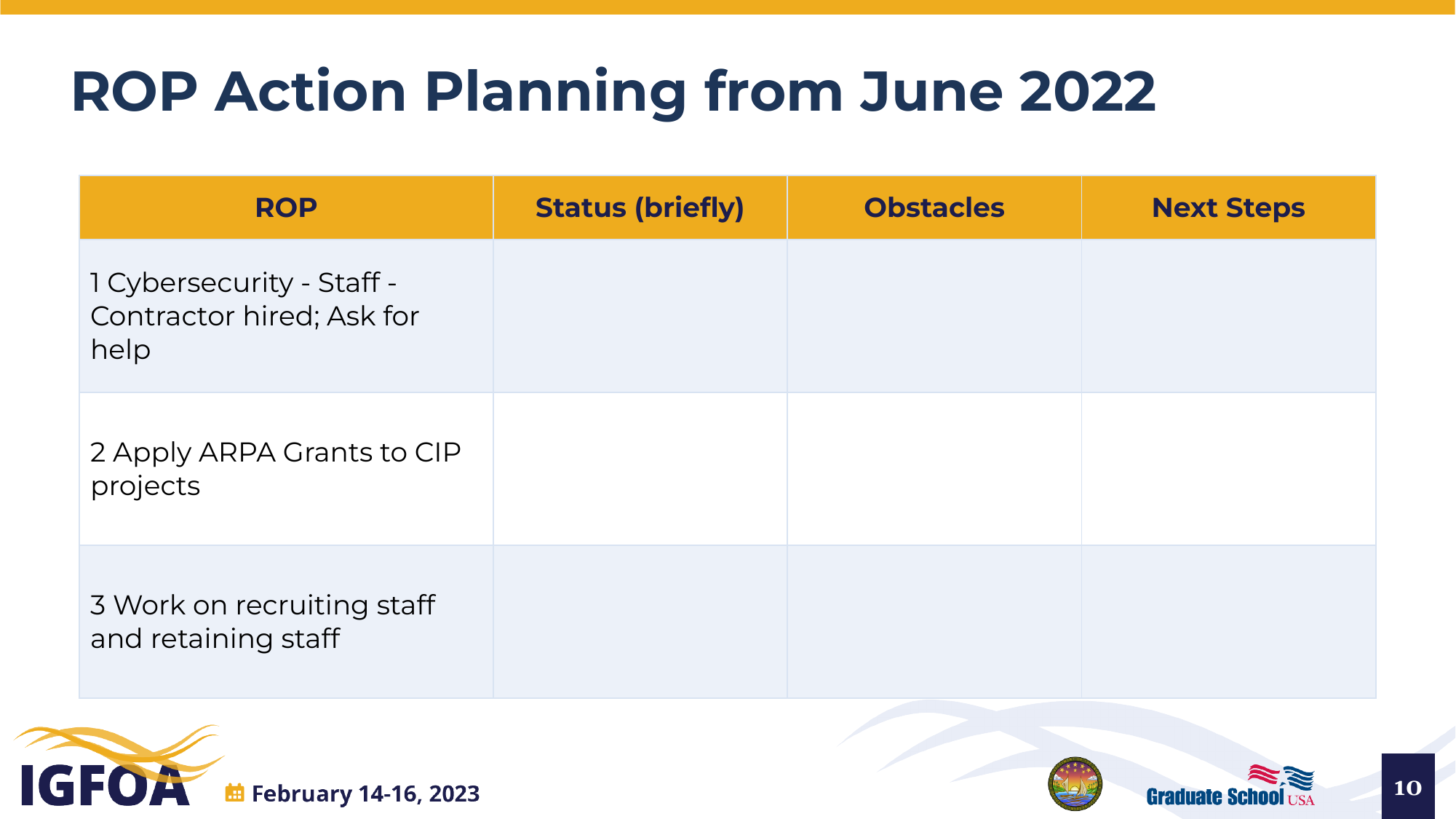

# ROP Action Planning from June 2022
| ROP | Status (briefly) | Obstacles | Next Steps |
| --- | --- | --- | --- |
| 1 Cybersecurity - Staff - Contractor hired; Ask for help |  |  |  |
| 2 Apply ARPA Grants to CIP projects |  |  |  |
| 3 Work on recruiting staff and retaining staff |  |  |  |
10